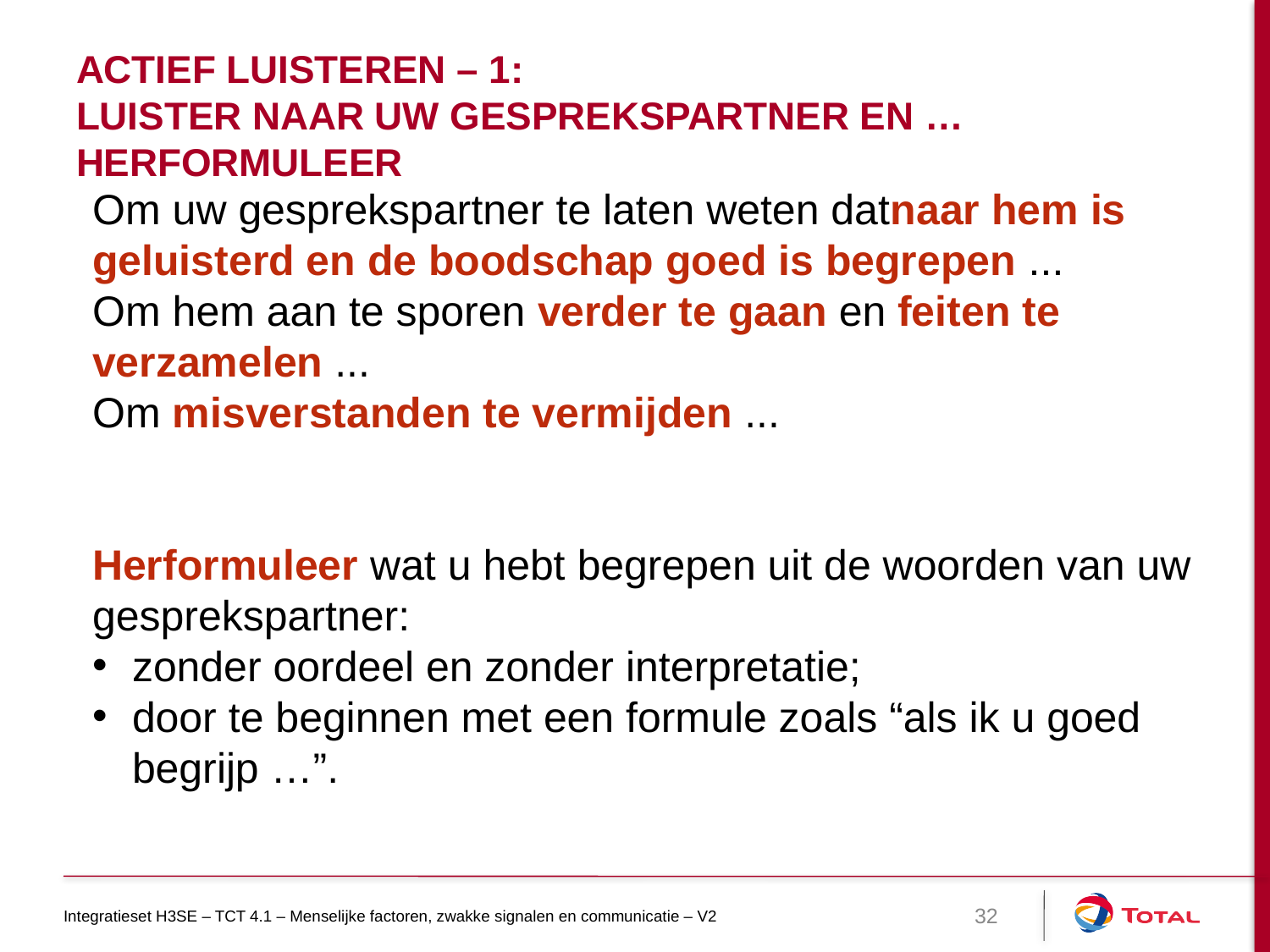

# Actief luisteren – 1: Luister naar uw gesprekspartner en … herformuleer
Om uw gesprekspartner te laten weten datnaar hem is geluisterd en de boodschap goed is begrepen ...
Om hem aan te sporen verder te gaan en feiten te verzamelen ...
Om misverstanden te vermijden ...

Herformuleer wat u hebt begrepen uit de woorden van uw gesprekspartner:
zonder oordeel en zonder interpretatie;
door te beginnen met een formule zoals “als ik u goed begrijp …”.
Integratieset H3SE – TCT 4.1 – Menselijke factoren, zwakke signalen en communicatie – V2
32